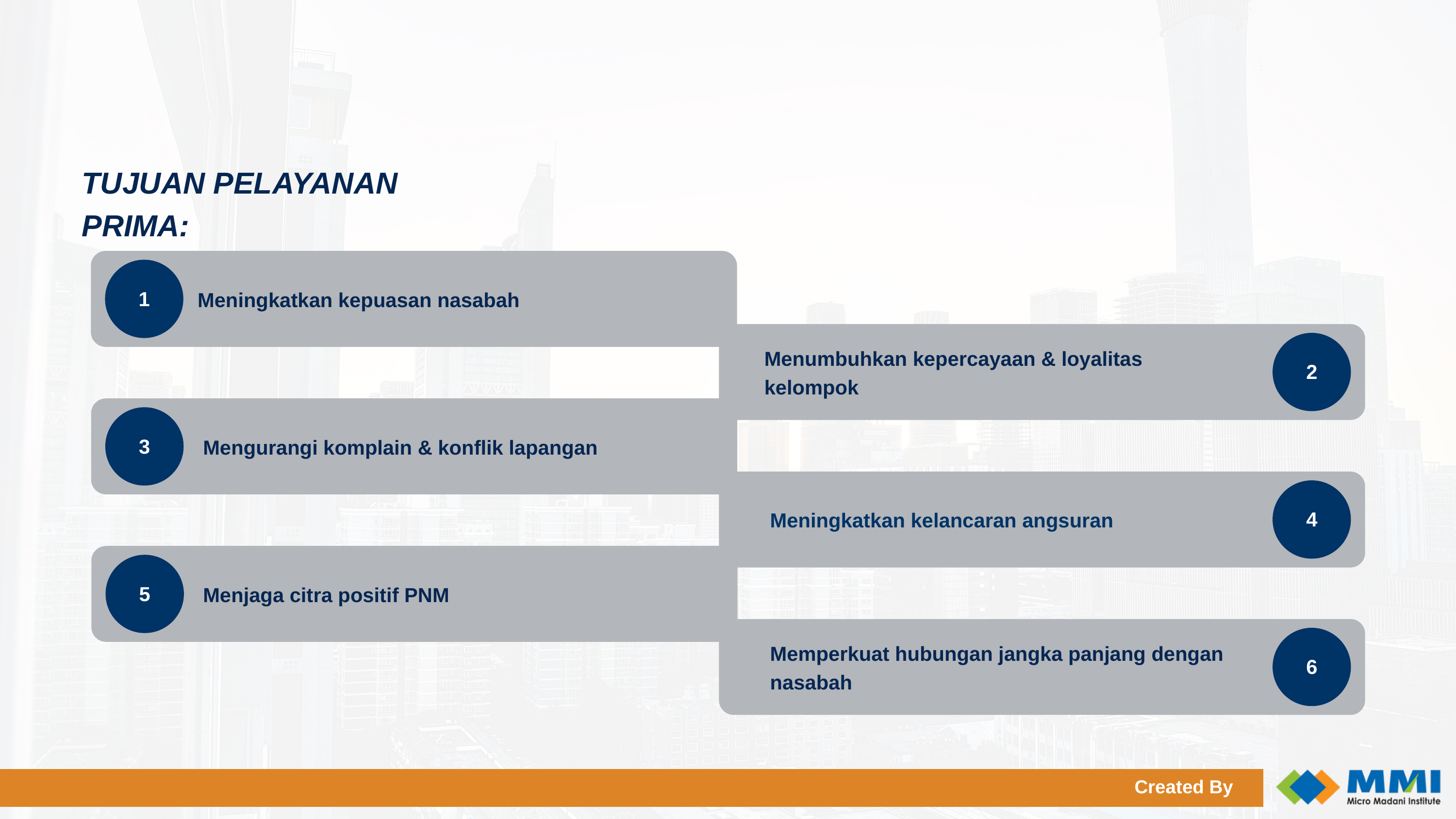

TUJUAN PELAYANAN PRIMA:

1
Meningkatkan kepuasan nasabah

2
Menumbuhkan kepercayaan & loyalitas kelompok

3
Mengurangi komplain & konflik lapangan

4
Meningkatkan kelancaran angsuran

5
Menjaga citra positif PNM

6
Memperkuat hubungan jangka panjang dengan nasabah

Created By